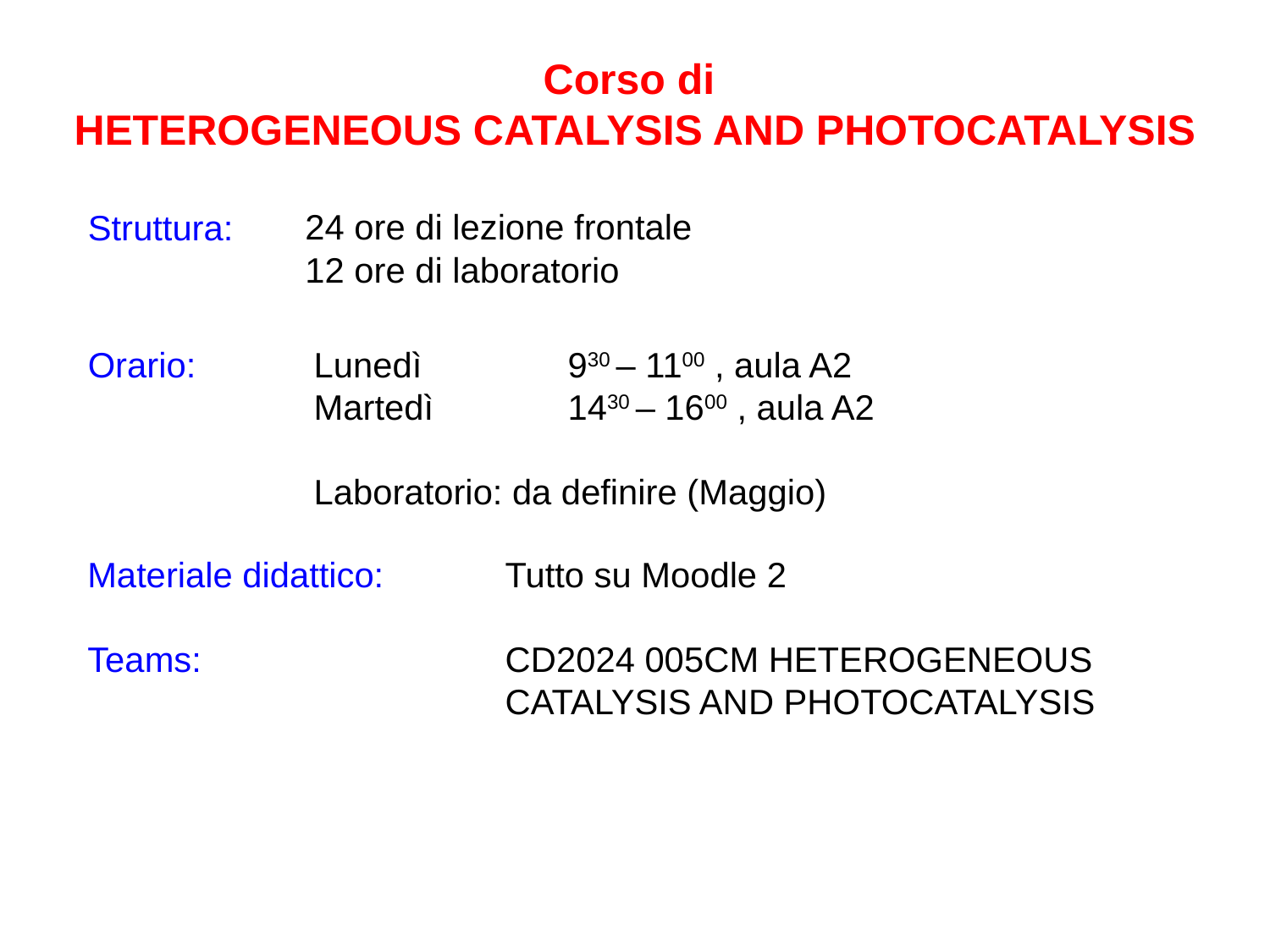

Corso di
HETEROGENEOUS CATALYSIS AND PHOTOCATALYSIS
24 ore di lezione frontale
12 ore di laboratorio
Struttura:
Orario:
Lunedì		930 – 1100 , aula A2
Martedì		1430 – 1600 , aula A2

Laboratorio: da definire (Maggio)
Materiale didattico:

Teams:
Tutto su Moodle 2

CD2024 005CM HETEROGENEOUS CATALYSIS AND PHOTOCATALYSIS